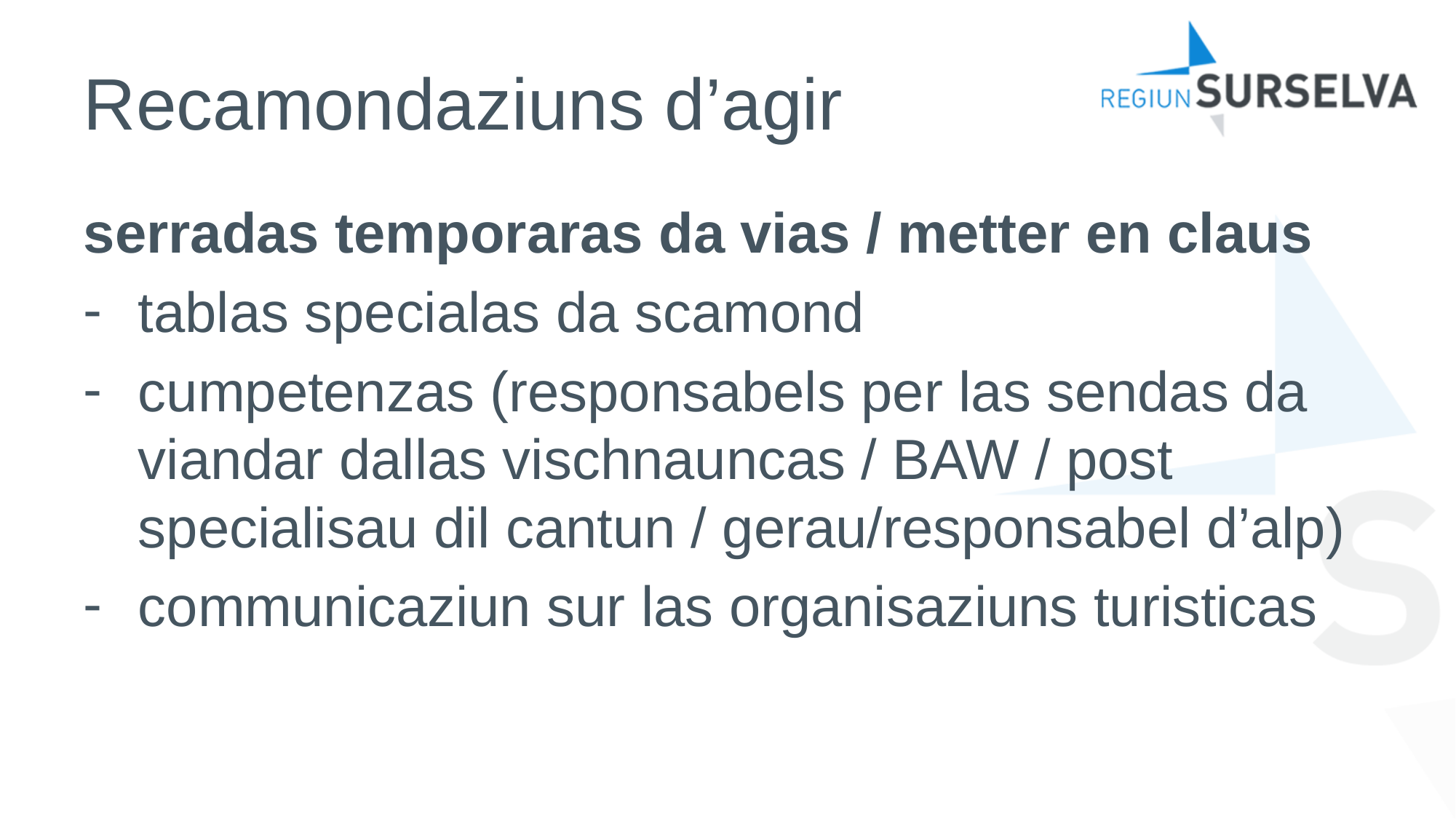

# Recamondaziuns d’agir
serradas temporaras da vias / metter en claus
tablas specialas da scamond
cumpetenzas (responsabels per las sendas da viandar dallas vischnauncas / BAW / post specialisau dil cantun / gerau/responsabel d’alp)
communicaziun sur las organisaziuns turisticas